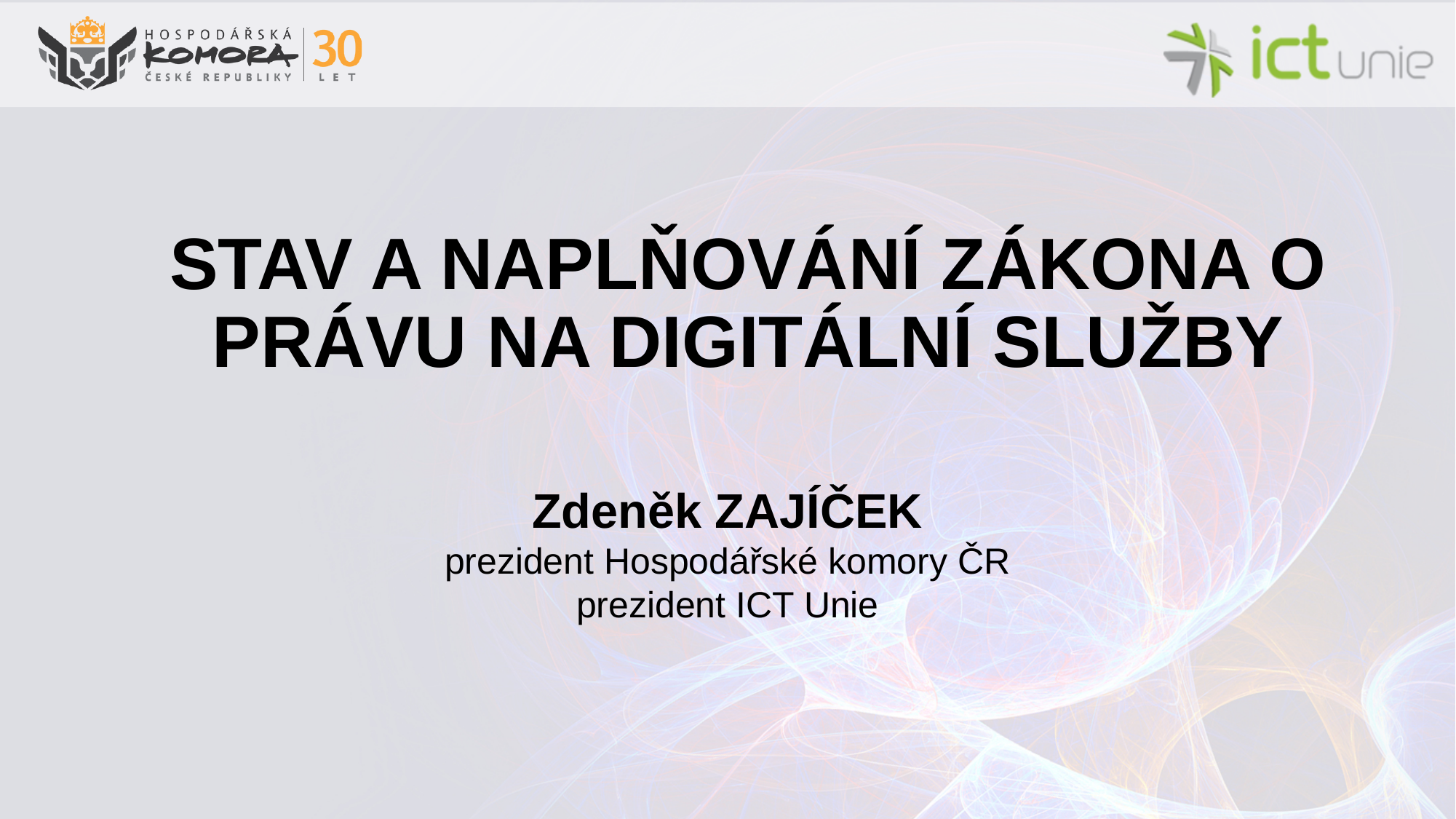

# STAV A NAPLŇOVÁNÍ ZÁKONA O PRÁVU NA DIGITÁLNÍ SLUŽBY

Zdeněk ZAJÍČEK
prezident Hospodářské komory ČR
prezident ICT Unie